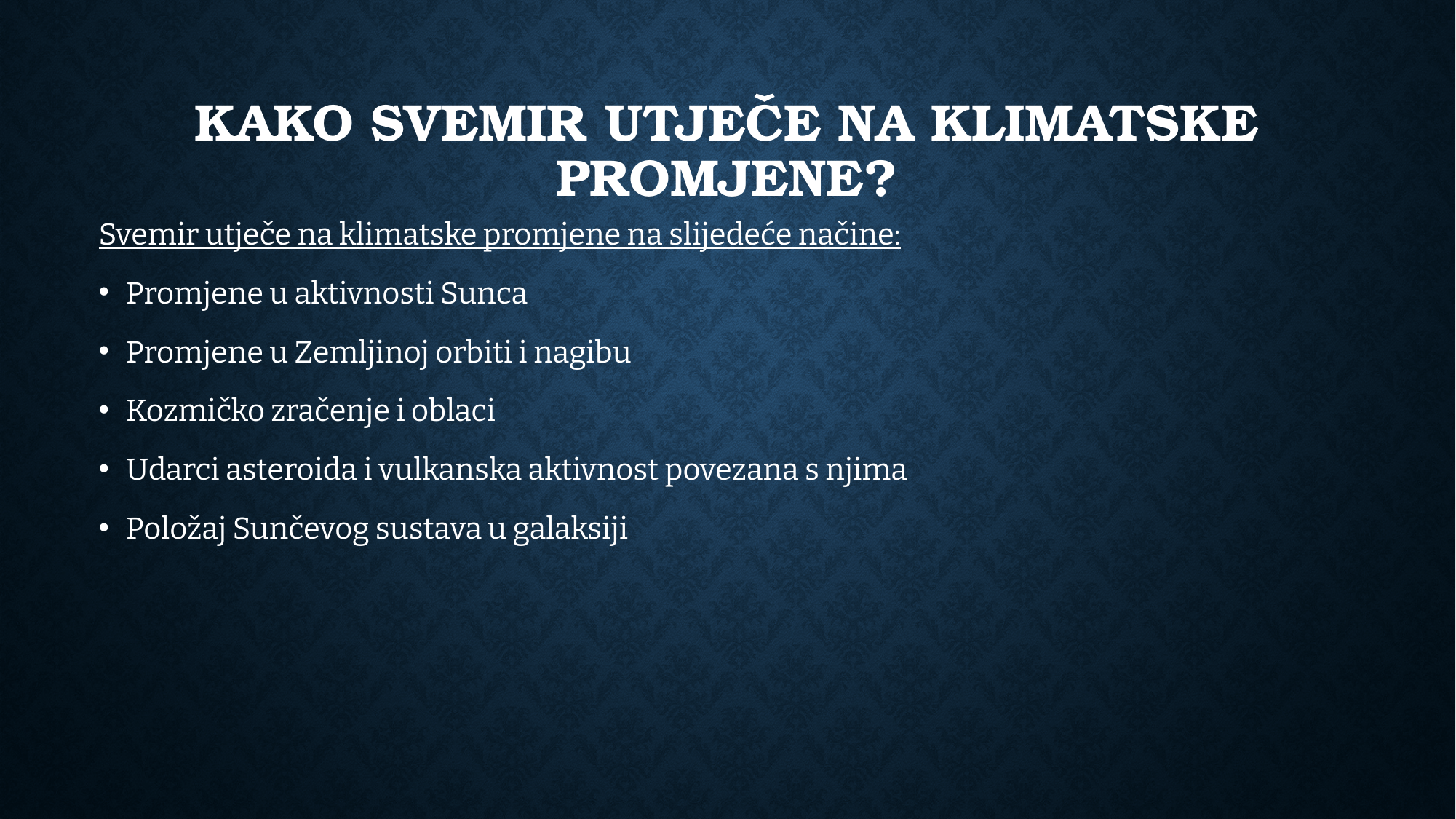

# Kako svemir utječe na klimatske promjene?
Svemir utječe na klimatske promjene na slijedeće načine:
Promjene u aktivnosti Sunca
Promjene u Zemljinoj orbiti i nagibu
Kozmičko zračenje i oblaci
Udarci asteroida i vulkanska aktivnost povezana s njima
Položaj Sunčevog sustava u galaksiji